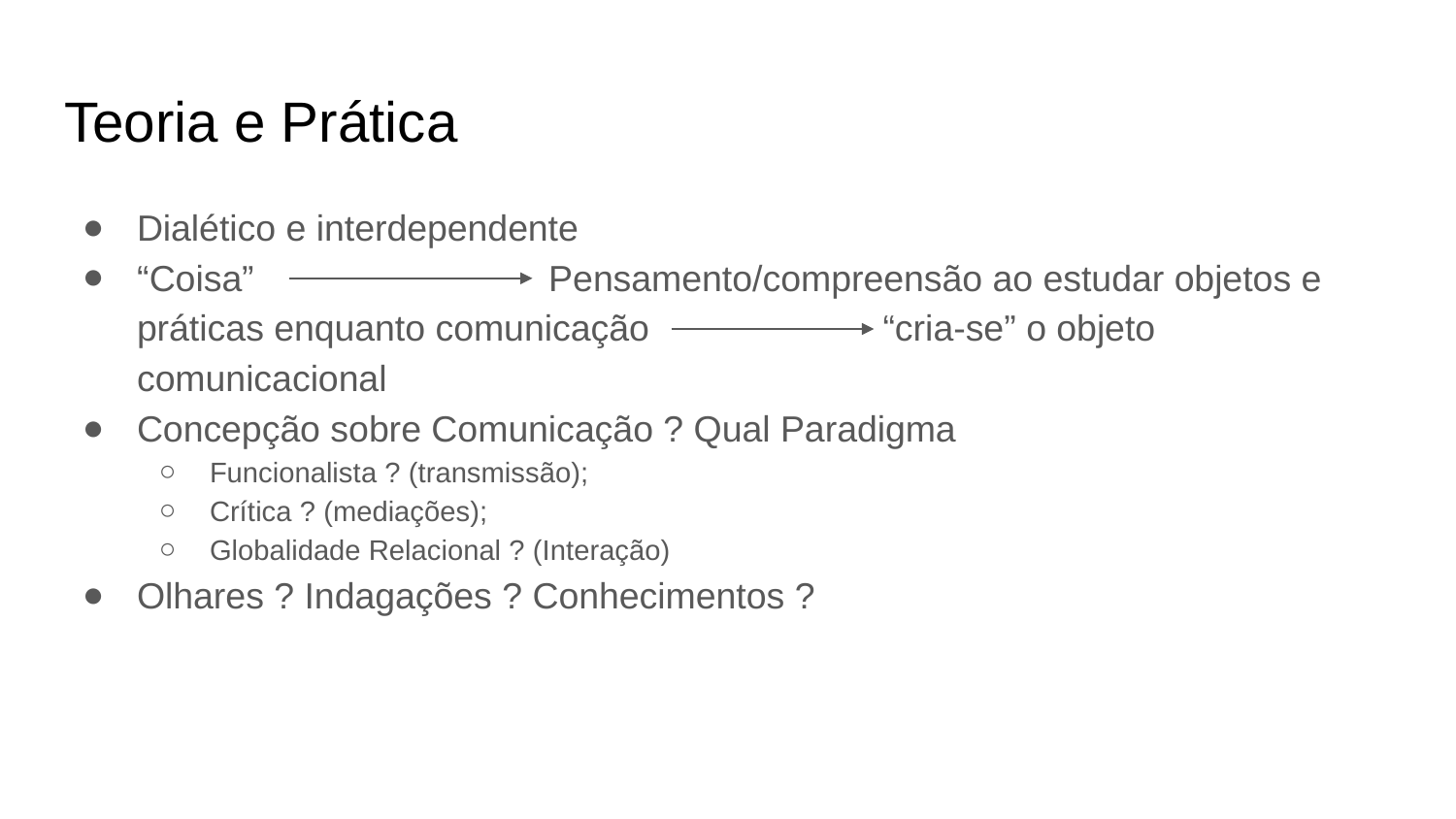

# Teoria e Prática
Dialético e interdependente
“Coisa”                             Pensamento/compreensão ao estudar objetos e práticas enquanto comunicação                       “cria-se” o objeto comunicacional
Concepção sobre Comunicação ? Qual Paradigma
Funcionalista ? (transmissão);
Crítica ? (mediações);
Globalidade Relacional ? (Interação)
Olhares ? Indagações ? Conhecimentos ?